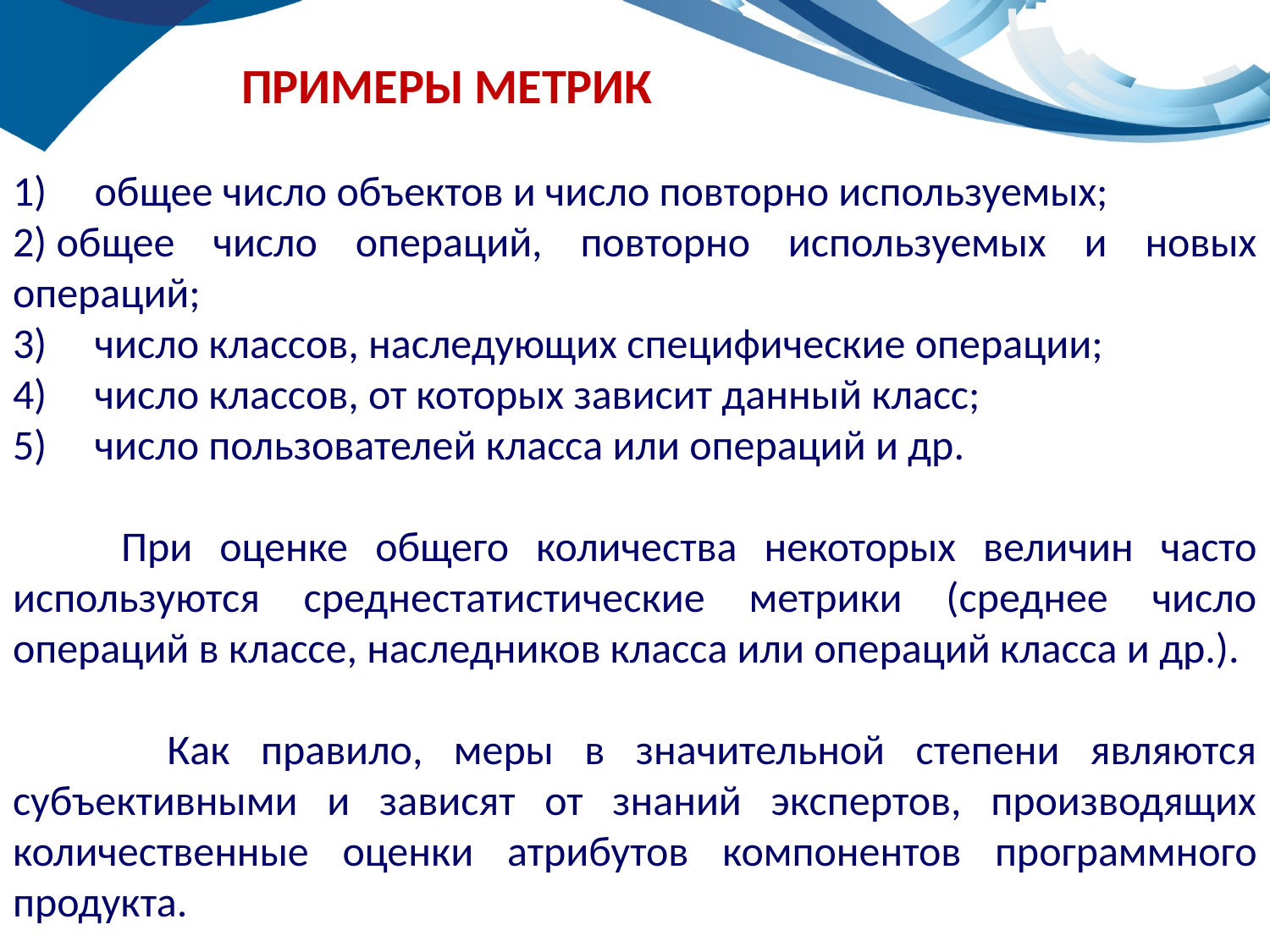

ПРИМЕРЫ МЕТРИК

1)     общее число объектов и число повторно используемых;
2) общее число операций, повторно используемых и новых операций;
3)     число классов, наследующих специфические операции;
4)     число классов, от которых зависит данный класс;
5)     число пользователей класса или операций и др.

    При оценке общего количества некоторых величин часто используются среднестатистические метрики (среднее число операций в классе, наследников класса или операций класса и др.).

     Как правило, меры в значительной степени являются субъективными и зависят от знаний экспертов, производящих количественные оценки атрибутов компонентов программного продукта.